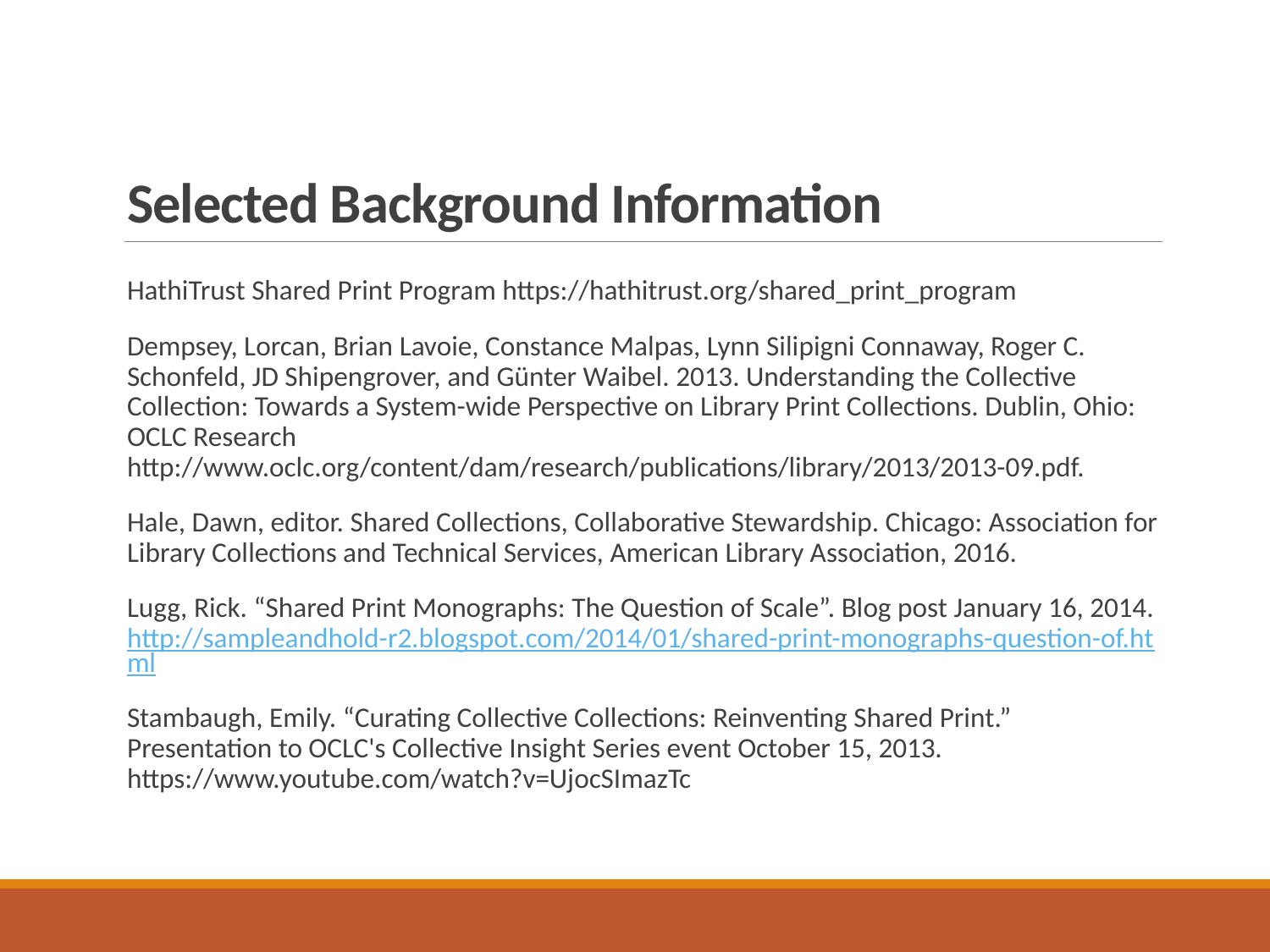

# Selected Background Information
HathiTrust Shared Print Program https://hathitrust.org/shared_print_program
Dempsey, Lorcan, Brian Lavoie, Constance Malpas, Lynn Silipigni Connaway, Roger C. Schonfeld, JD Shipengrover, and Günter Waibel. 2013. Understanding the Collective Collection: Towards a System-wide Perspective on Library Print Collections. Dublin, Ohio: OCLC Research http://www.oclc.org/content/dam/research/publications/library/2013/2013-09.pdf.
Hale, Dawn, editor. Shared Collections, Collaborative Stewardship. Chicago: Association for Library Collections and Technical Services, American Library Association, 2016.
Lugg, Rick. “Shared Print Monographs: The Question of Scale”. Blog post January 16, 2014. http://sampleandhold-r2.blogspot.com/2014/01/shared-print-monographs-question-of.html
Stambaugh, Emily. “Curating Collective Collections: Reinventing Shared Print.” Presentation to OCLC's Collective Insight Series event October 15, 2013. https://www.youtube.com/watch?v=UjocSImazTc